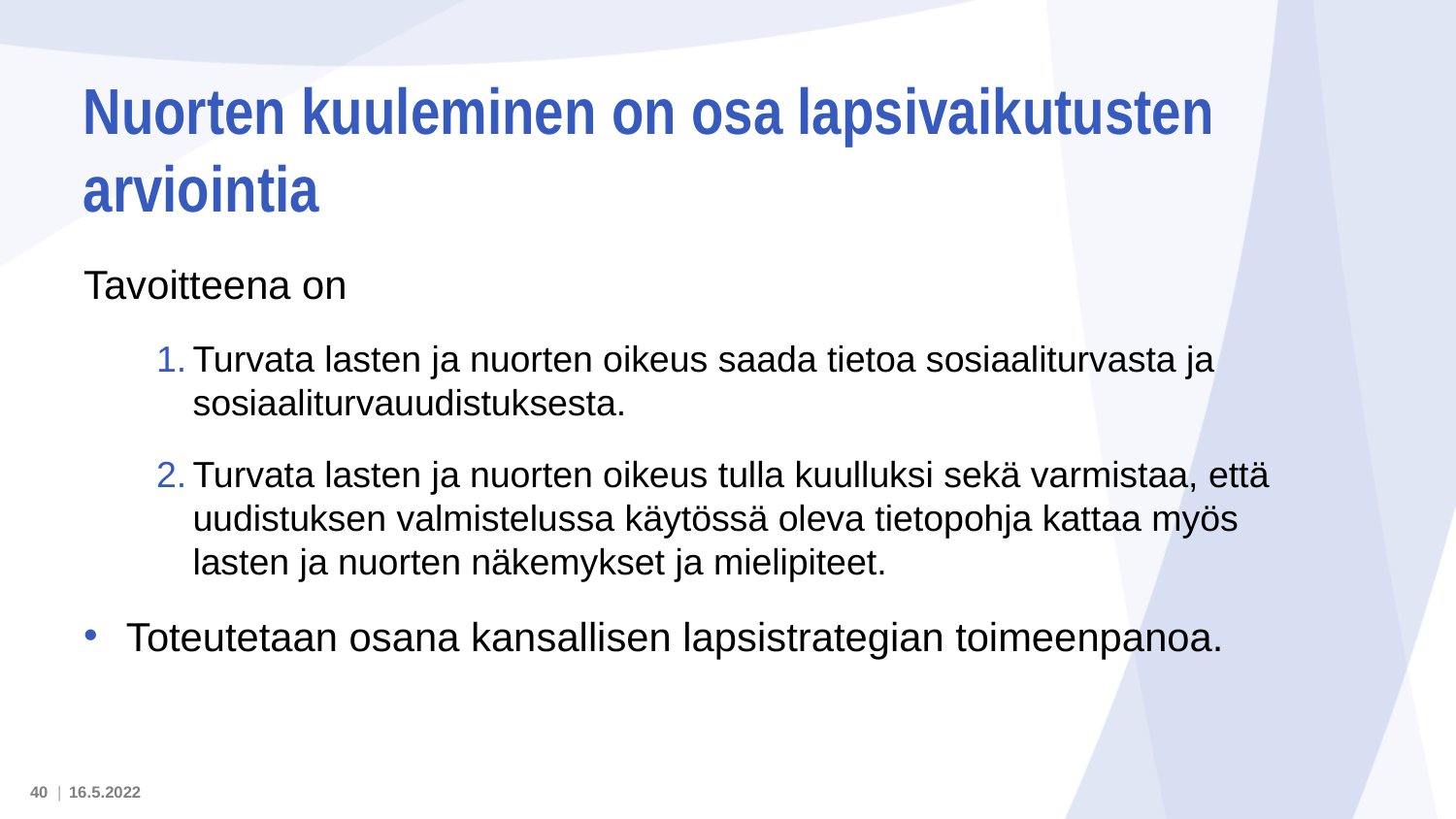

# Nuorten kuuleminen on osa lapsivaikutusten arviointia
Tavoitteena on
Turvata lasten ja nuorten oikeus saada tietoa sosiaaliturvasta ja sosiaaliturvauudistuksesta.
Turvata lasten ja nuorten oikeus tulla kuulluksi sekä varmistaa, että uudistuksen valmistelussa käytössä oleva tietopohja kattaa myös lasten ja nuorten näkemykset ja mielipiteet.
Toteutetaan osana kansallisen lapsistrategian toimeenpanoa.
40  |
16.5.2022